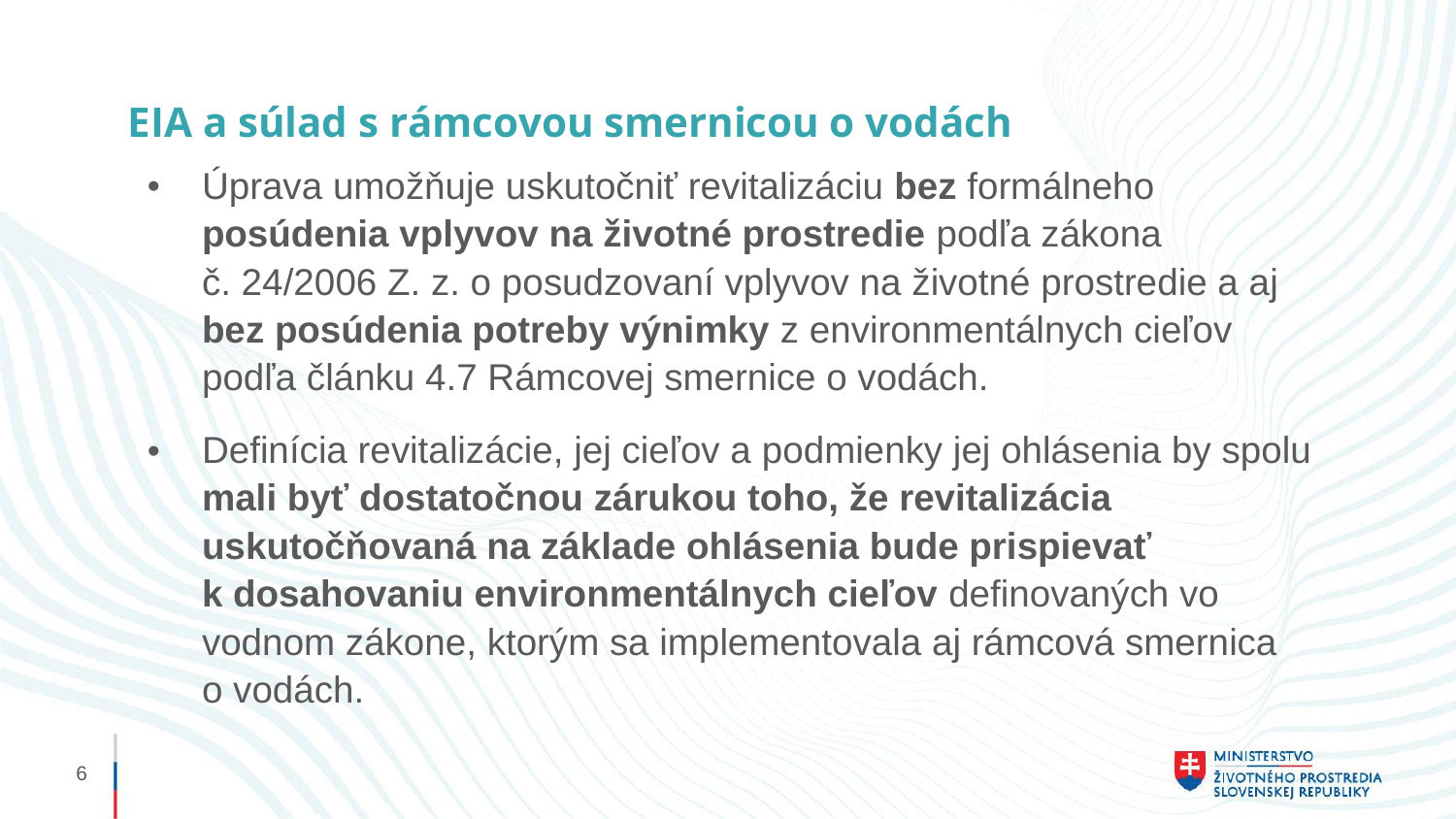

# EIA a súlad s rámcovou smernicou o vodách
Úprava umožňuje uskutočniť revitalizáciu bez formálneho posúdenia vplyvov na životné prostredie podľa zákona
č. 24/2006 Z. z. o posudzovaní vplyvov na životné prostredie a aj bez posúdenia potreby výnimky z environmentálnych cieľov podľa článku 4.7 Rámcovej smernice o vodách.
Definícia revitalizácie, jej cieľov a podmienky jej ohlásenia by spolu mali byť dostatočnou zárukou toho, že revitalizácia uskutočňovaná na základe ohlásenia bude prispievať k dosahovaniu environmentálnych cieľov definovaných vo vodnom zákone, ktorým sa implementovala aj rámcová smernica o vodách.

6